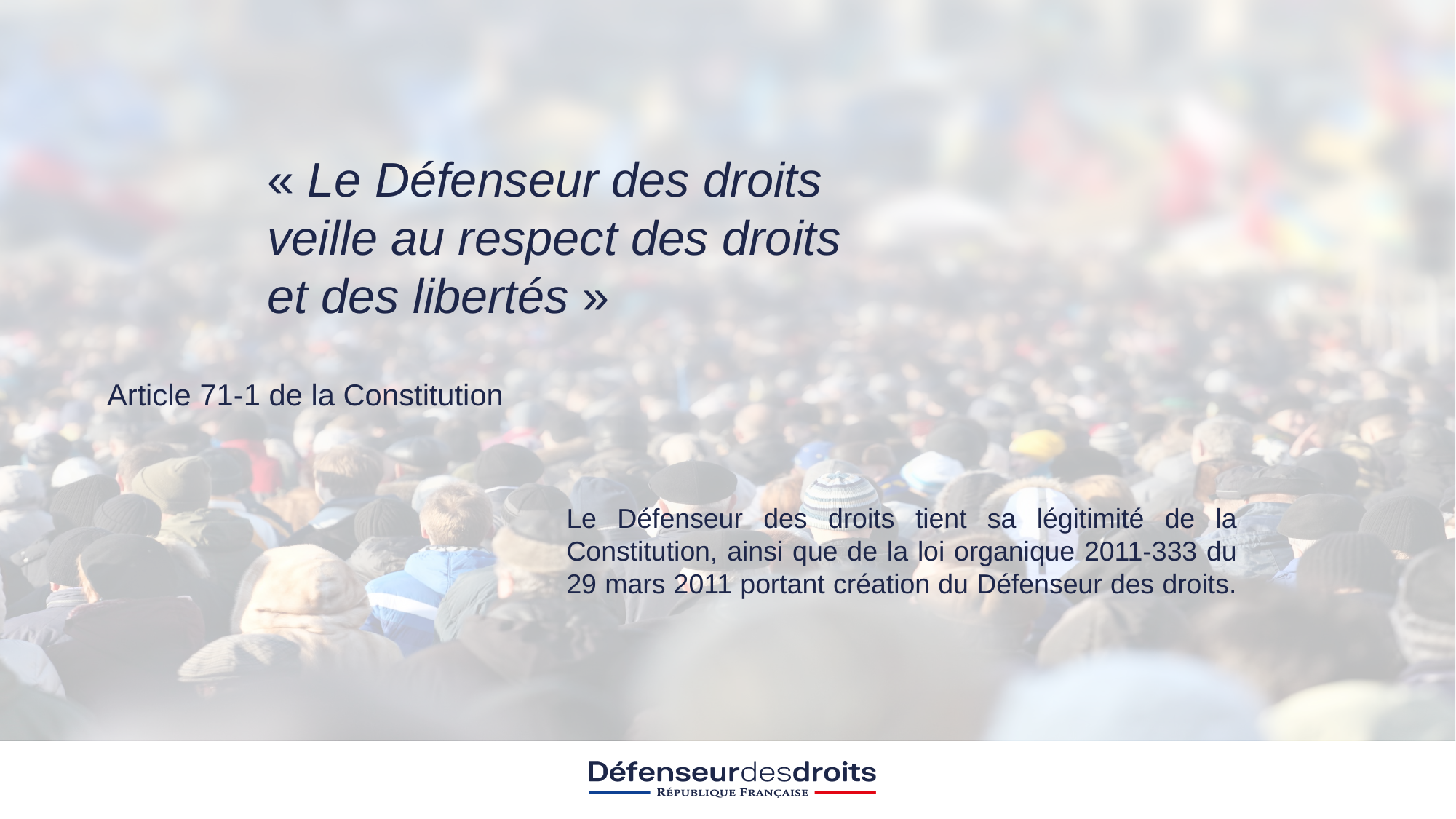

« Le Défenseur des droits veille au respect des droits et des libertés »
Le Défenseur des droits tient sa légitimité de la Constitution, ainsi que de la loi organique 2011-333 du 29 mars 2011 portant création du Défenseur des droits.